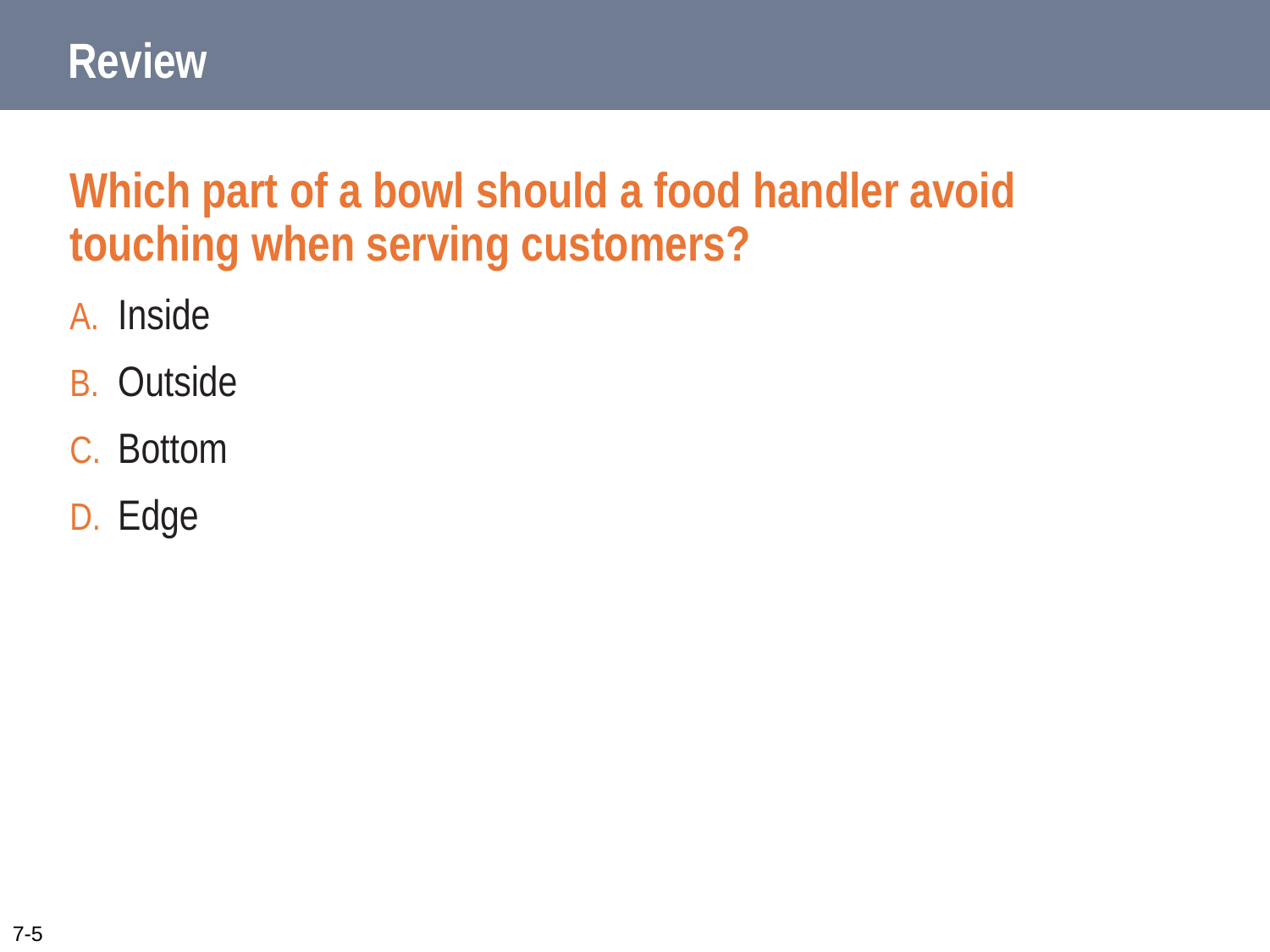

# Review
Which part of a bowl should a food handler avoid touching when serving customers?
Inside
Outside
Bottom
Edge
7-5